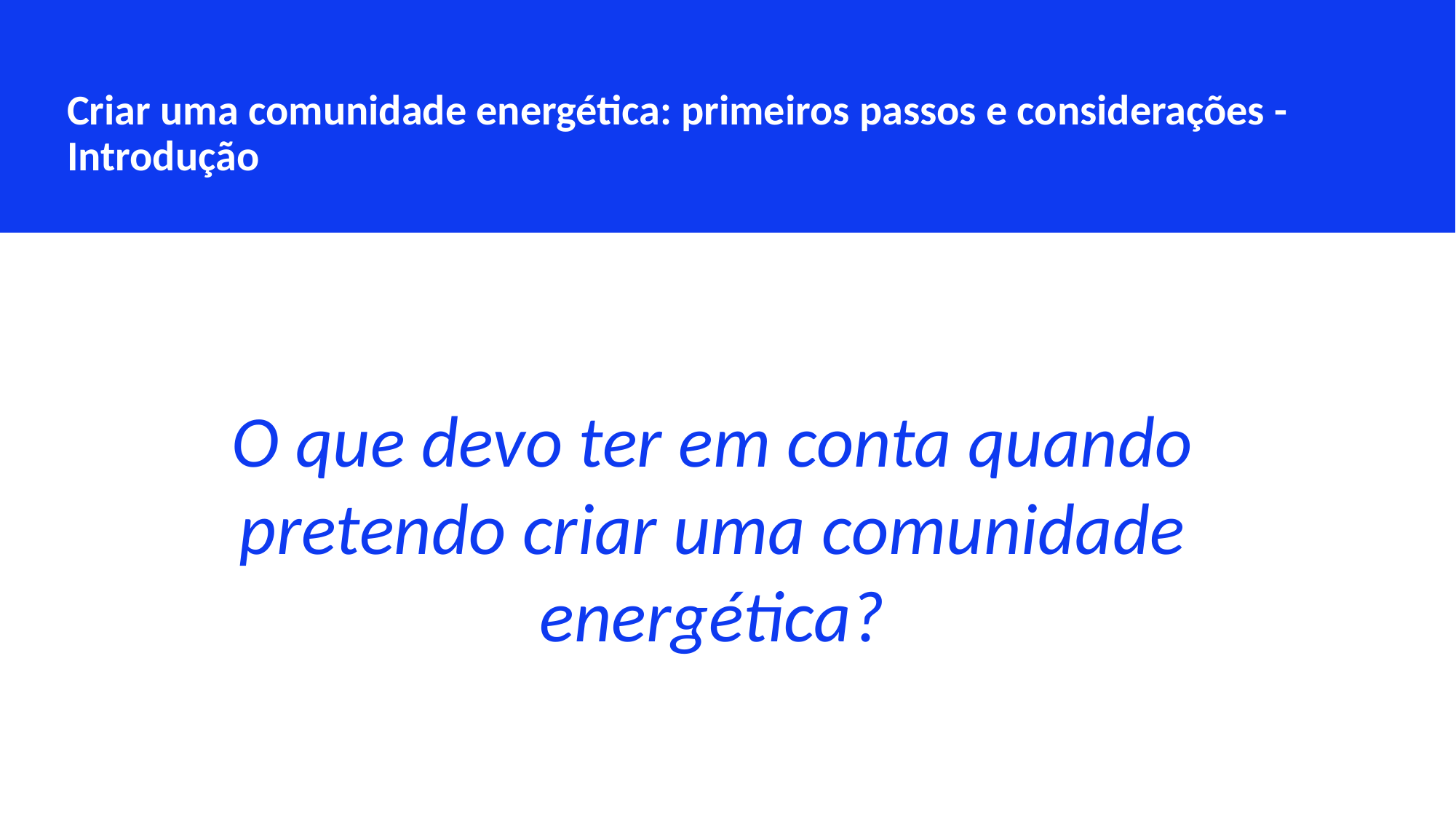

Criar uma comunidade energética: primeiros passos e considerações - Introdução

O que devo ter em conta quando pretendo criar uma comunidade energética?